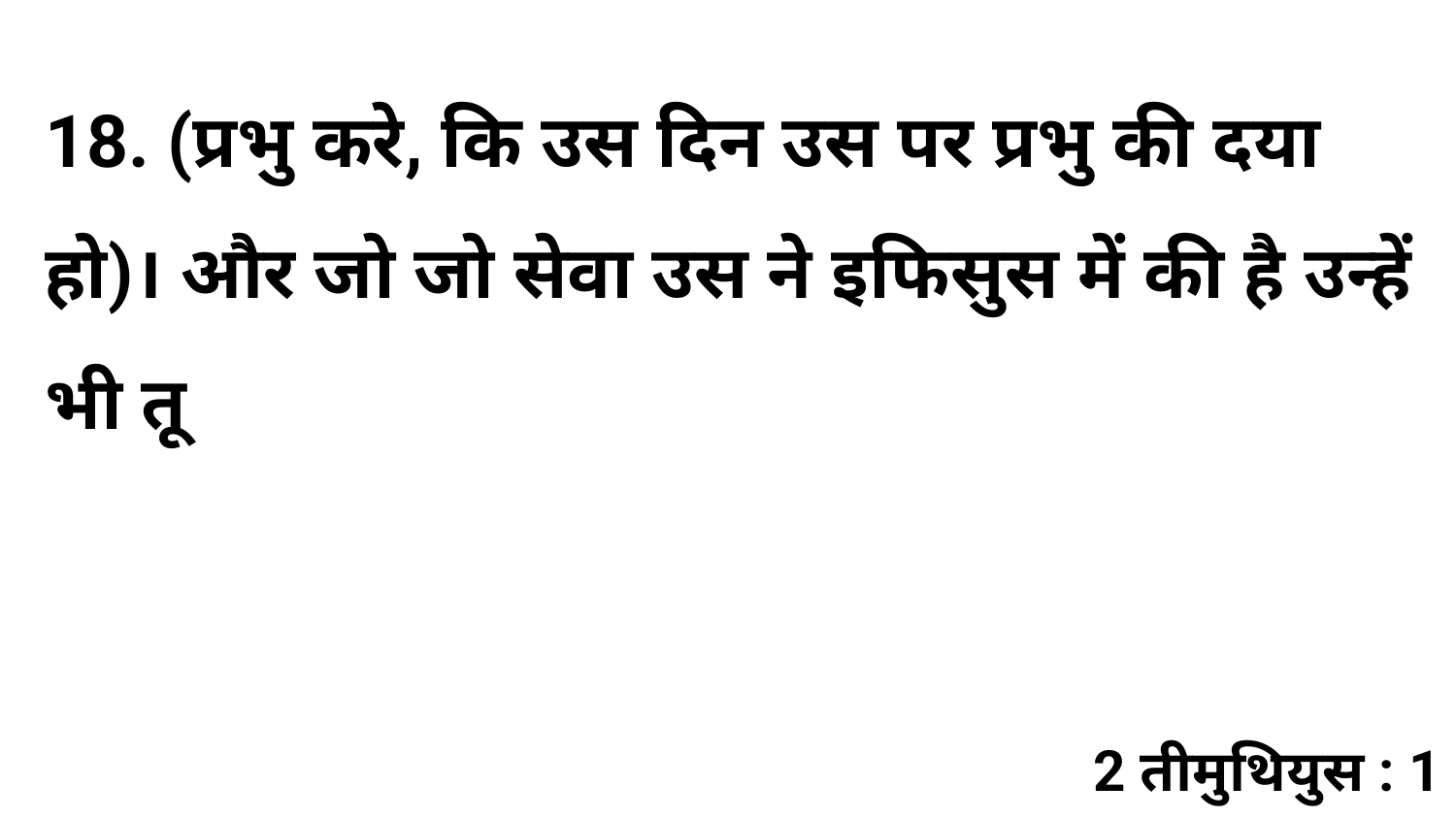

18. (प्रभु करे, कि उस दिन उस पर प्रभु की दया हो)। और जो जो सेवा उस ने इफिसुस में की है उन्हें भी तू
2 तीमुथियुस : 1